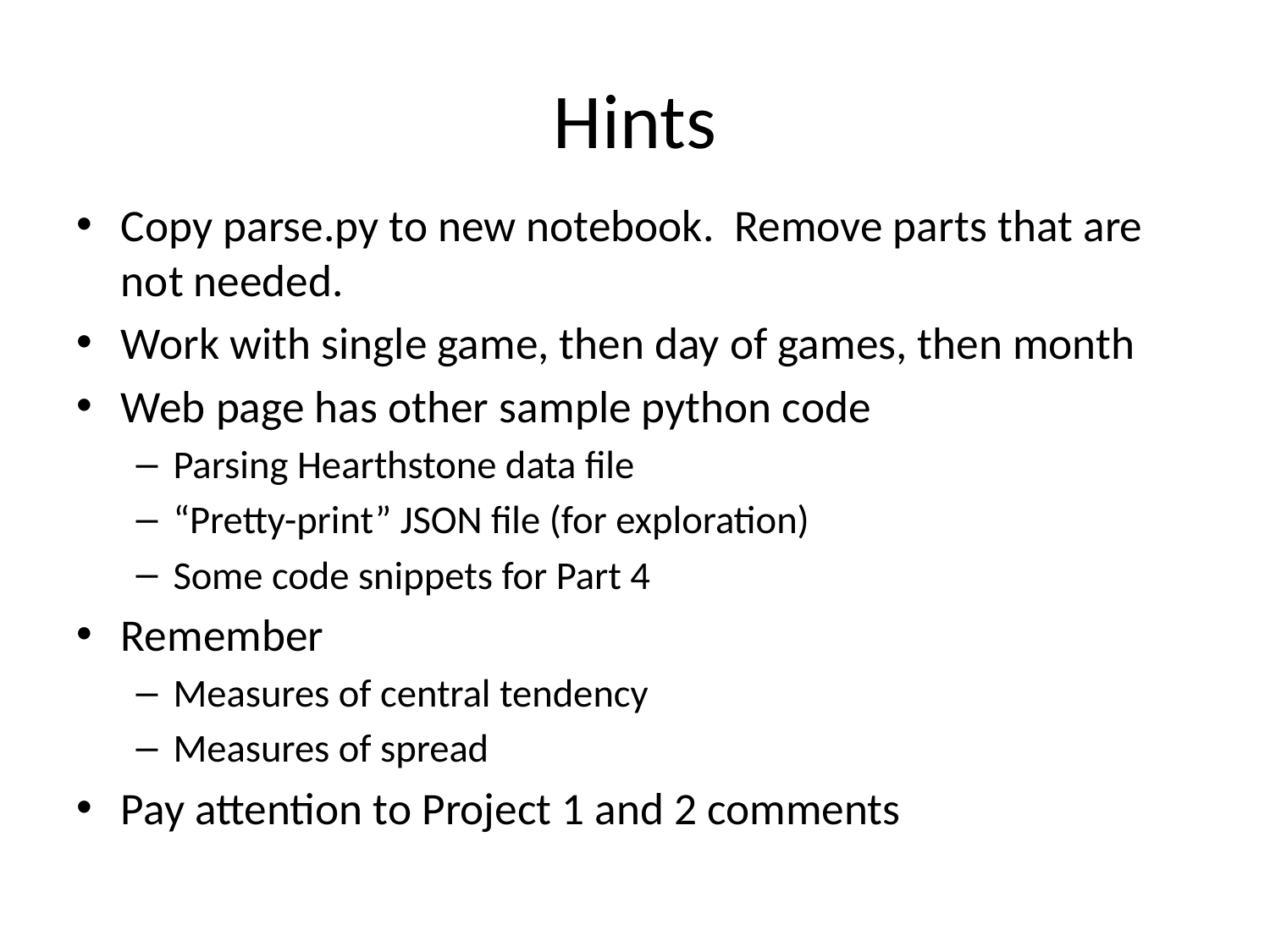

# Hints
Copy parse.py to new notebook.  Remove parts that are not needed.
Work with single game, then day of games, then month
Web page has other sample python code
Parsing Hearthstone data file
“Pretty-print” JSON file (for exploration)
Some code snippets for Part 4
Remember
Measures of central tendency
Measures of spread
Pay attention to Project 1 and 2 comments